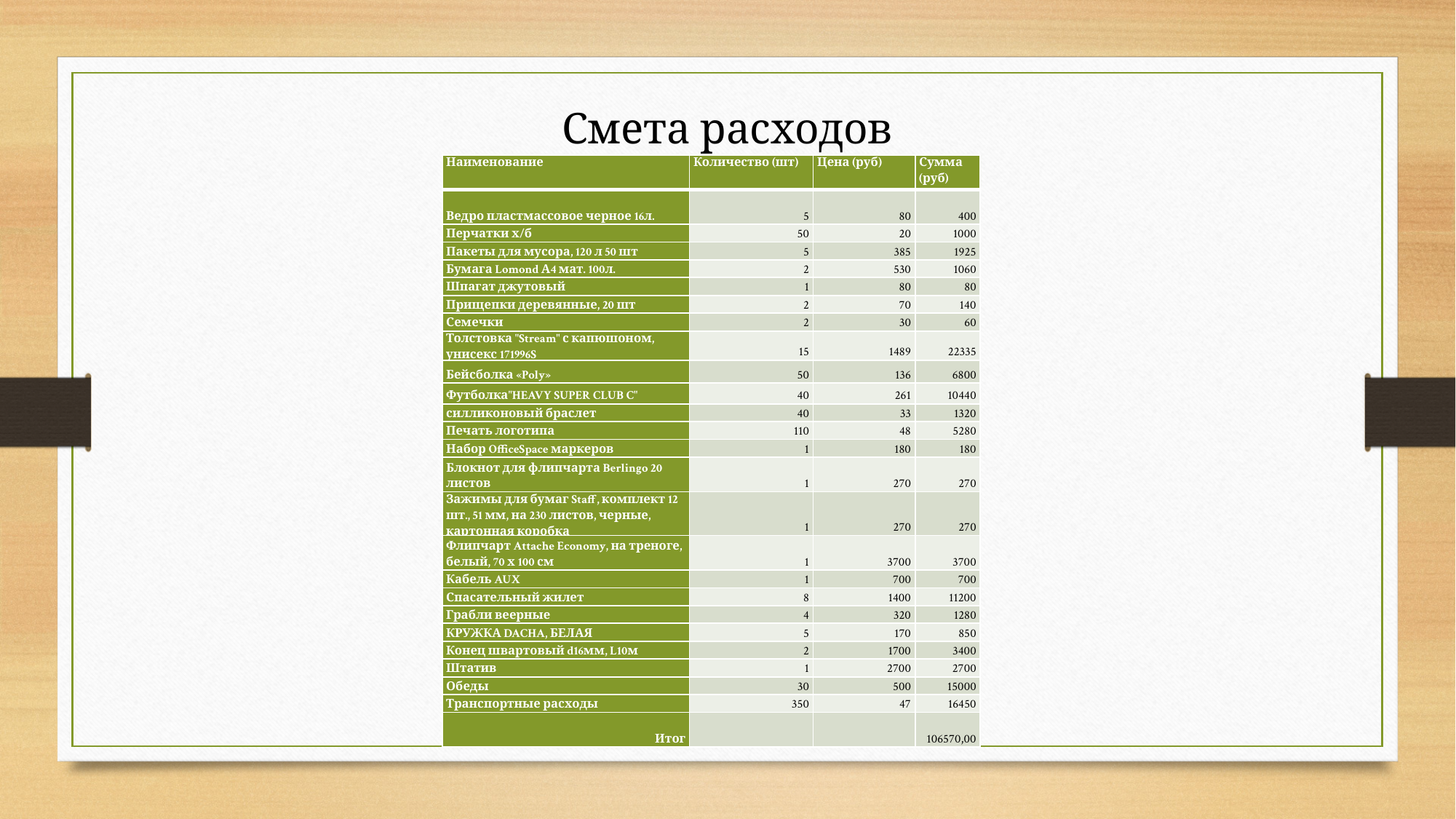

Смета расходов
| Наименование | Количество (шт) | Цена (руб) | Сумма (руб) |
| --- | --- | --- | --- |
| Ведро пластмассовое черное 16л. | 5 | 80 | 400 |
| Перчатки х/б | 50 | 20 | 1000 |
| Пакеты для мусора, 120 л 50 шт | 5 | 385 | 1925 |
| Бумага Lomond А4 мат. 100л. | 2 | 530 | 1060 |
| Шпагат джутовый | 1 | 80 | 80 |
| Прищепки деревянные, 20 шт | 2 | 70 | 140 |
| Семечки | 2 | 30 | 60 |
| Толстовка "Stream" с капюшоном, унисекс 171996S | 15 | 1489 | 22335 |
| Бейсболка «Poly» | 50 | 136 | 6800 |
| Футболка"HEAVY SUPER CLUB C" | 40 | 261 | 10440 |
| силликоновый браслет | 40 | 33 | 1320 |
| Печать логотипа | 110 | 48 | 5280 |
| Набор OfficeSpace маркеров | 1 | 180 | 180 |
| Блокнот для флипчарта Berlingo 20 листов | 1 | 270 | 270 |
| Зажимы для бумаг Staff, комплект 12 шт., 51 мм, на 230 листов, черные, картонная коробка | 1 | 270 | 270 |
| Флипчарт Attache Economy, на треноге, белый, 70 х 100 см | 1 | 3700 | 3700 |
| Кабель AUX | 1 | 700 | 700 |
| Спасательный жилет | 8 | 1400 | 11200 |
| Грабли веерные | 4 | 320 | 1280 |
| КРУЖКА DACHA, БЕЛАЯ | 5 | 170 | 850 |
| Конец швартовый d16мм, L10м | 2 | 1700 | 3400 |
| Штатив | 1 | 2700 | 2700 |
| Обеды | 30 | 500 | 15000 |
| Транспортные расходы | 350 | 47 | 16450 |
| Итог |  |  | 106570,00 |